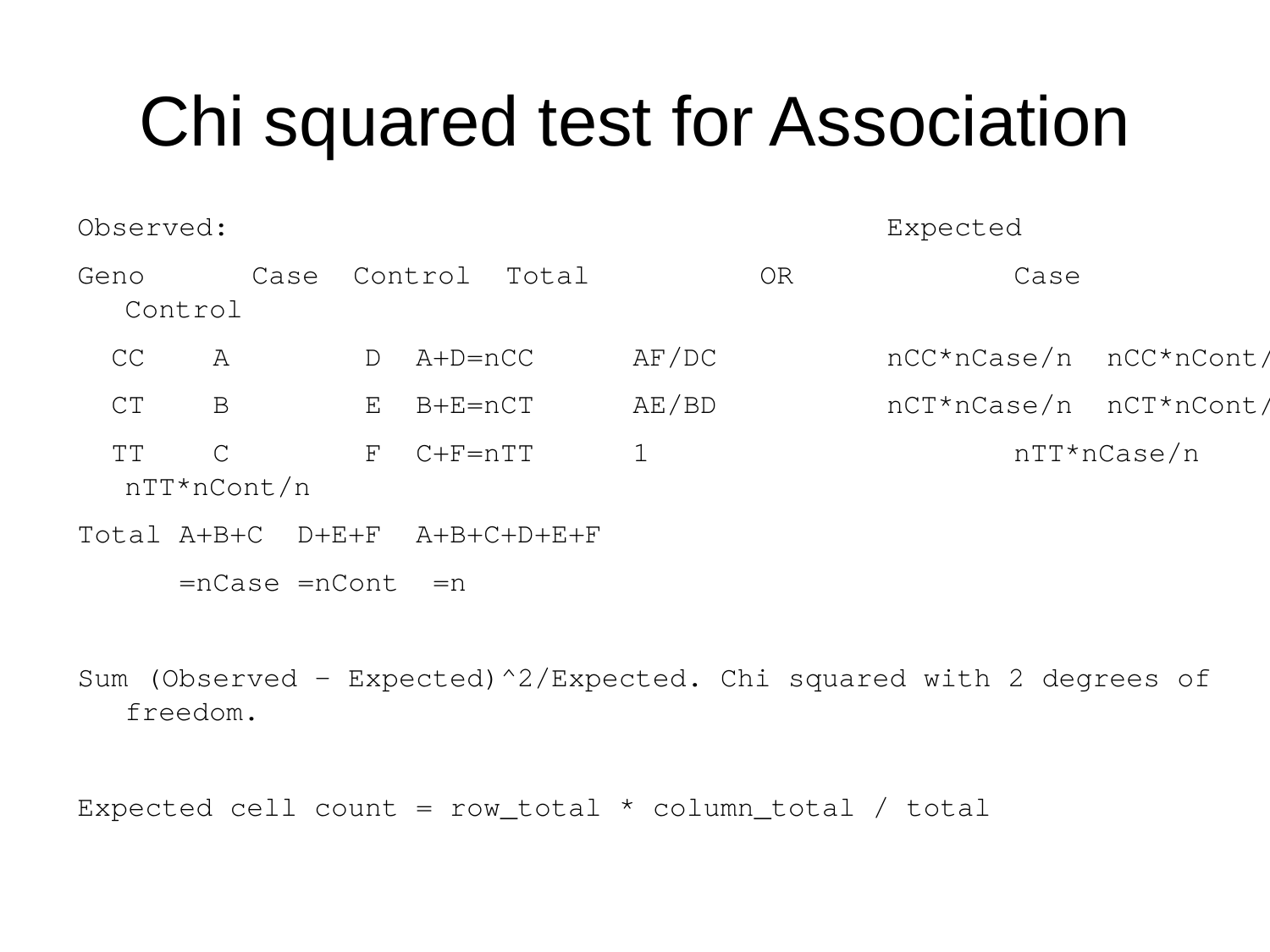

# Chi squared test for Association
Observed:                           		Expected
Geno	Case  Control  Total   	OR	   	Case         Control
  CC    A        D  A+D=nCC	AF/DC   	nCC*nCase/n  nCC*nCont/n
  CT    B        E  B+E=nCT	AE/BD   	nCT*nCase/n  nCT*nCont/n
  TT    C        F  C+F=nTT	1	   		nTT*nCase/n  nTT*nCont/n
Total A+B+C  D+E+F  A+B+C+D+E+F
      =nCase =nCont  =n

Sum (Observed – Expected)^2/Expected. Chi squared with 2 degrees of freedom.

Expected cell count = row_total * column_total / total